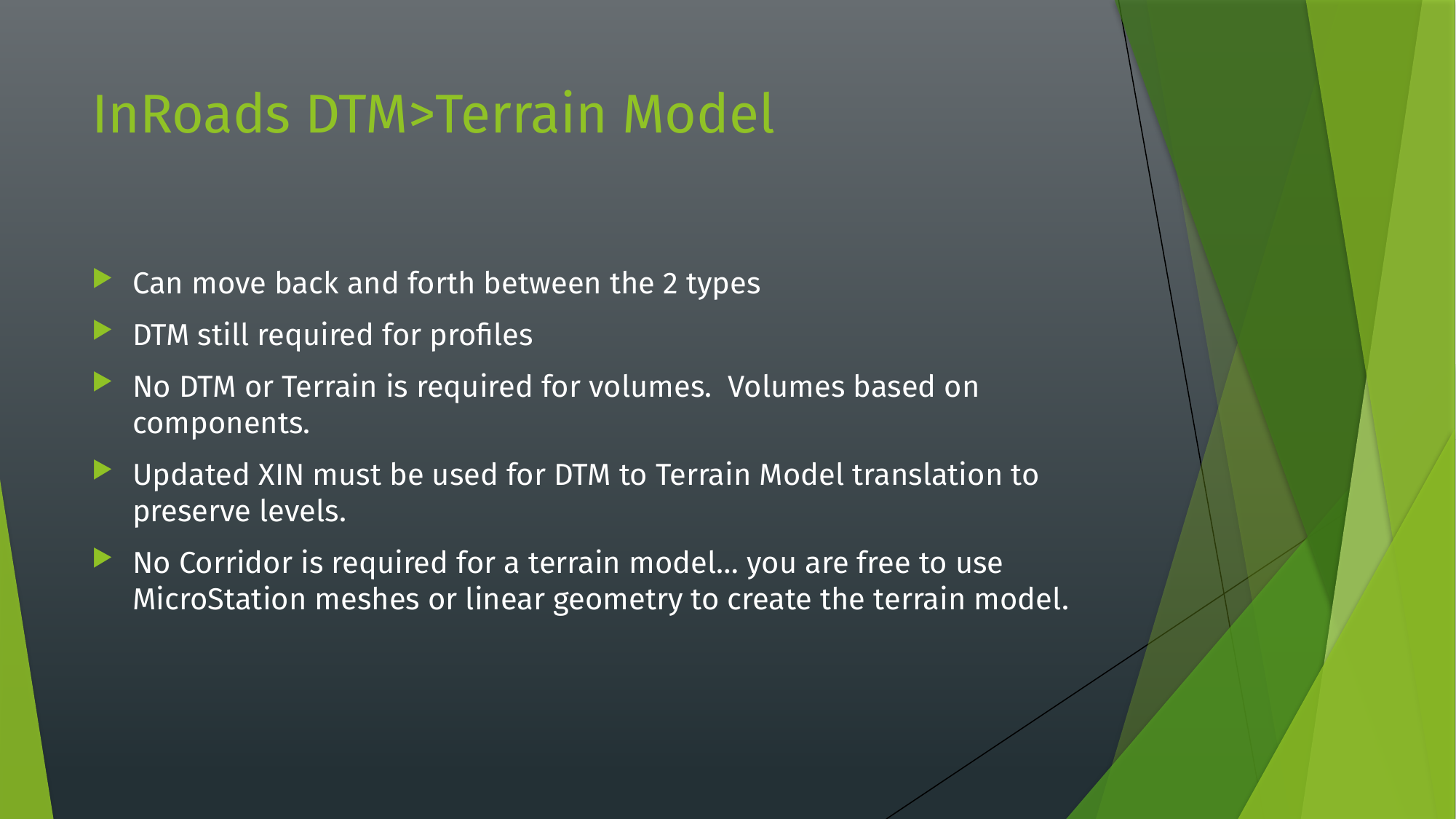

# InRoads DTM>Terrain Model
Can move back and forth between the 2 types
DTM still required for profiles
No DTM or Terrain is required for volumes.  Volumes based on components.
Updated XIN must be used for DTM to Terrain Model translation to preserve levels.
No Corridor is required for a terrain model… you are free to use MicroStation meshes or linear geometry to create the terrain model.